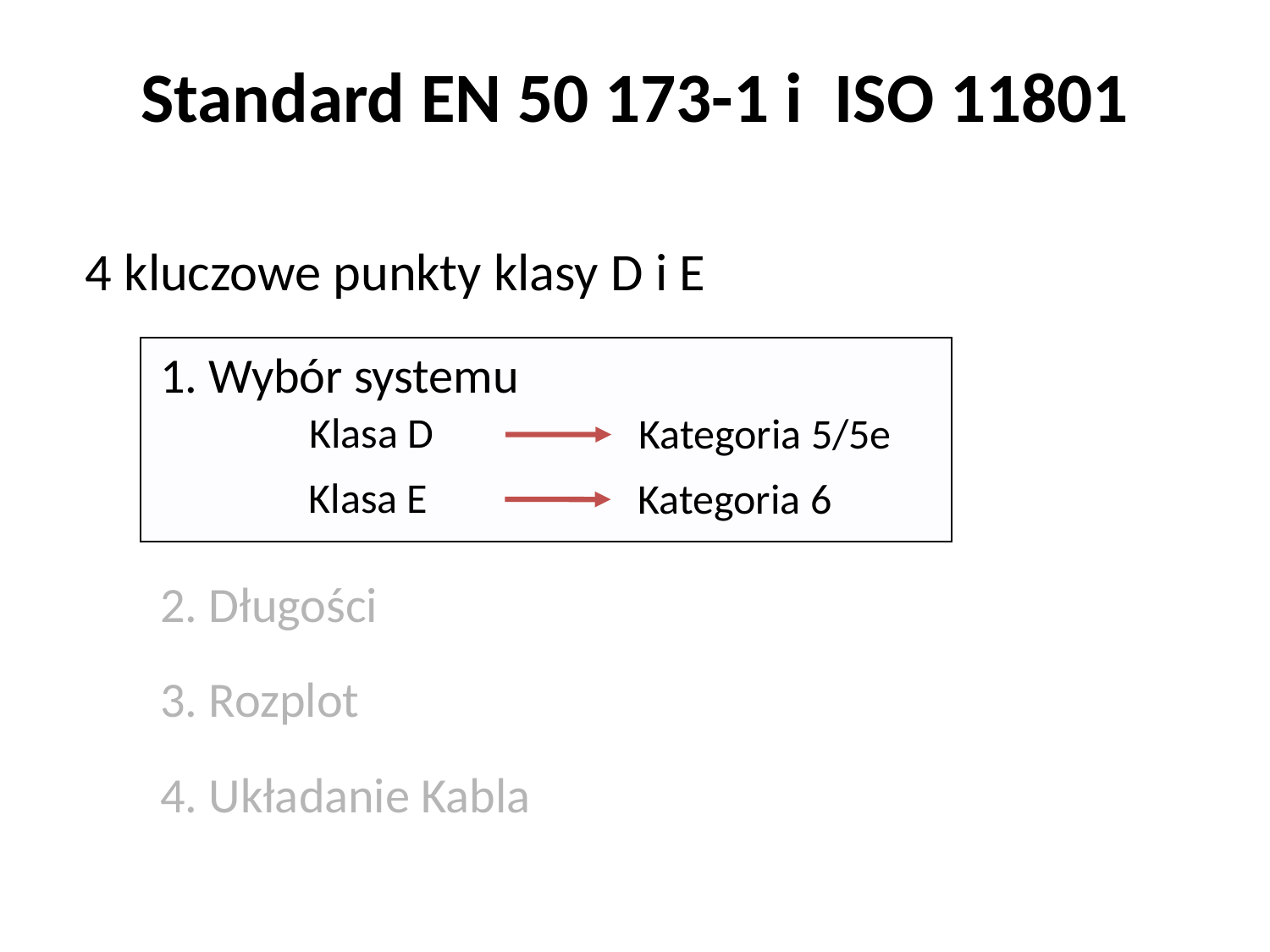

Standard EN 50 173-1 i  ISO 11801

 4 kluczowe punkty klasy D i E

1. Wybór systemu
Klasa D
Kategoria 5/5e

Klasa E
Kategoria 6

2. Długości
3. Rozplot
4. Układanie Kabla